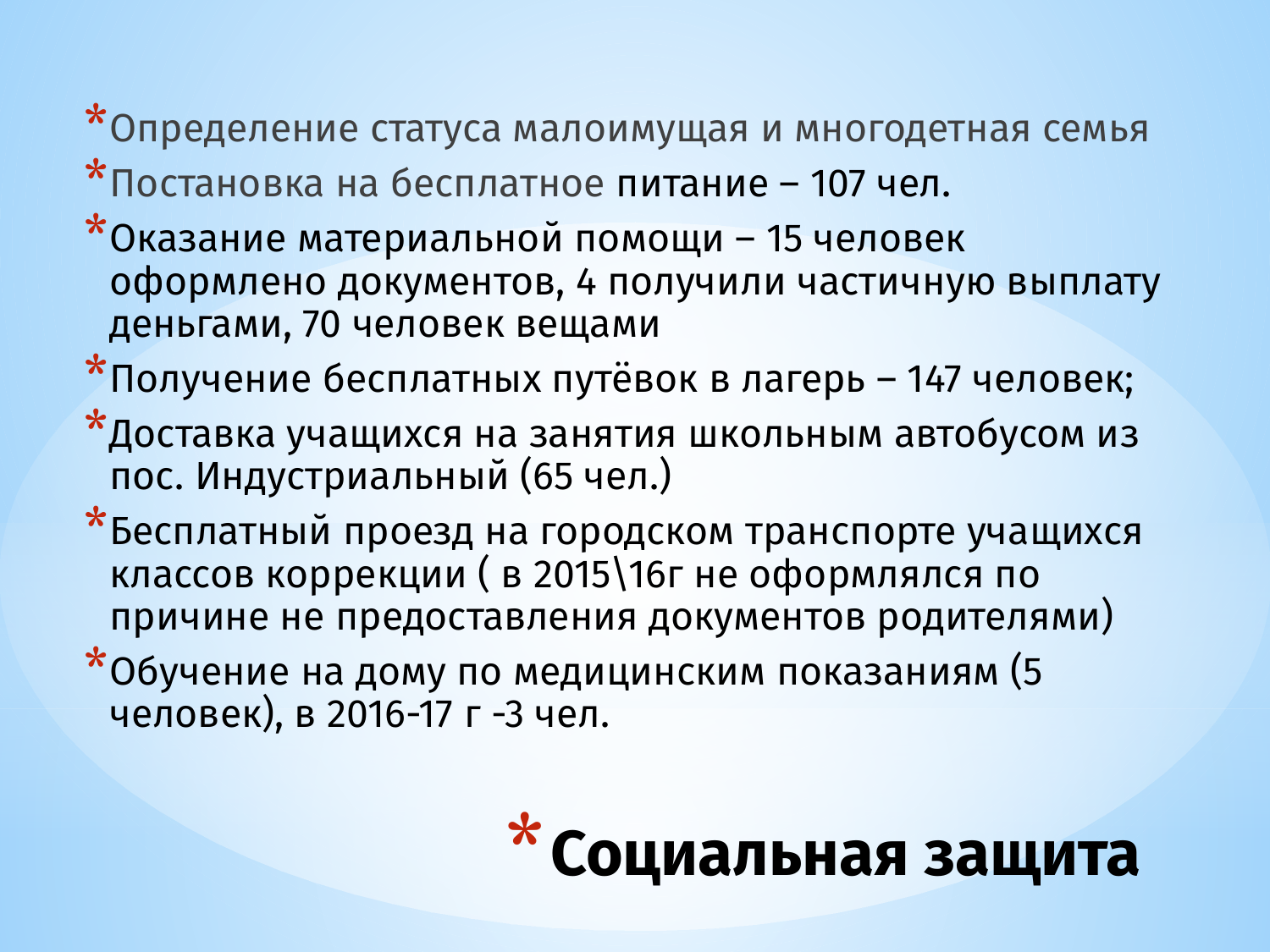

Определение статуса малоимущая и многодетная семья
Постановка на бесплатное питание – 107 чел.
Оказание материальной помощи – 15 человек оформлено документов, 4 получили частичную выплату деньгами, 70 человек вещами
Получение бесплатных путёвок в лагерь – 147 человек;
Доставка учащихся на занятия школьным автобусом из пос. Индустриальный (65 чел.)
Бесплатный проезд на городском транспорте учащихся классов коррекции ( в 2015\16г не оформлялся по причине не предоставления документов родителями)
Обучение на дому по медицинским показаниям (5 человек), в 2016-17 г -3 чел.

# Социальная защита